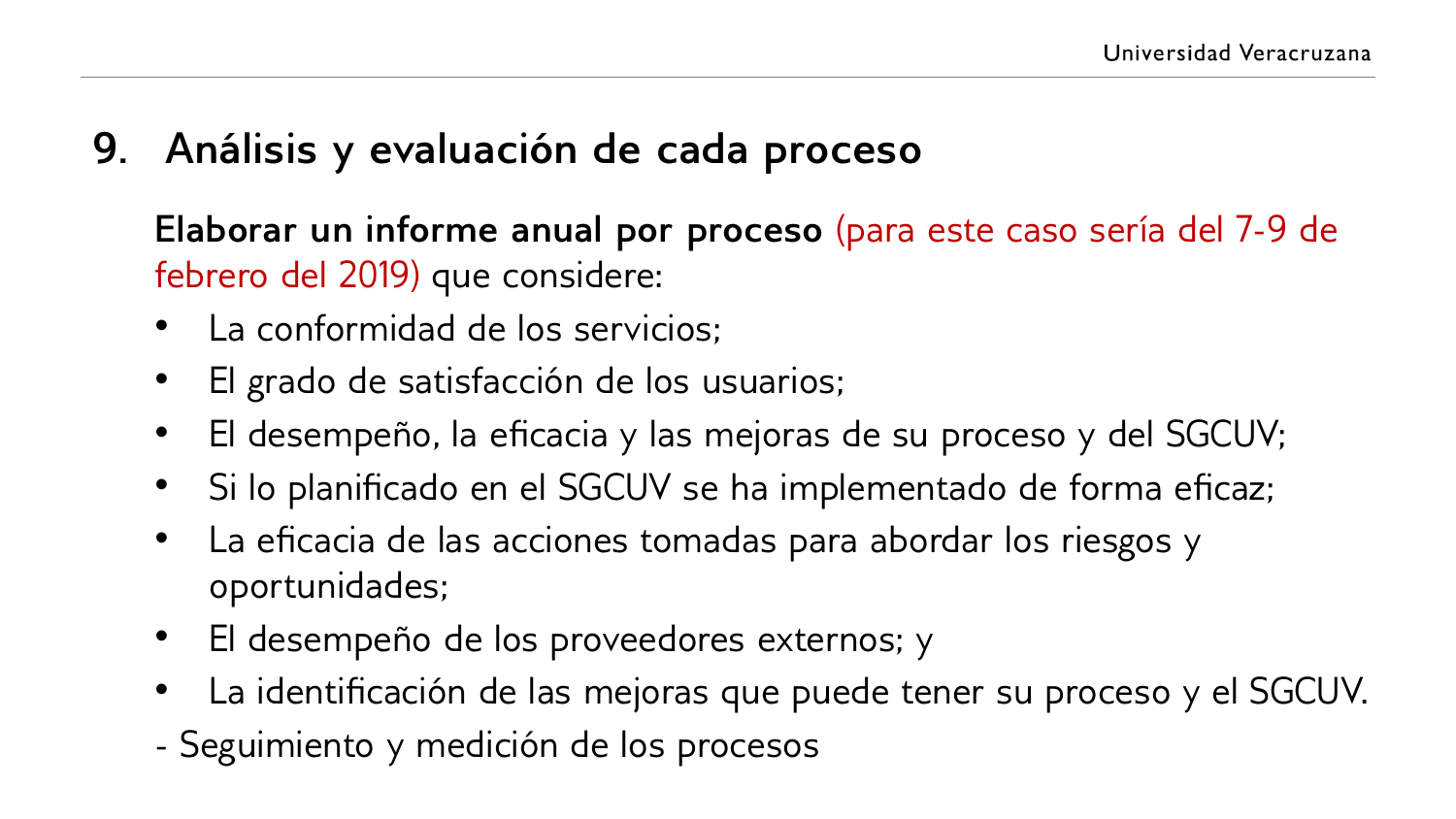

# Análisis y evaluación de cada proceso
Elaborar un informe anual por proceso (para este caso sería del 7-9 de febrero del 2019) que considere:
La conformidad de los servicios;
El grado de satisfacción de los usuarios;
El desempeño, la eficacia y las mejoras de su proceso y del SGCUV;
Si lo planificado en el SGCUV se ha implementado de forma eficaz;
La eficacia de las acciones tomadas para abordar los riesgos y oportunidades;
El desempeño de los proveedores externos; y
La identificación de las mejoras que puede tener su proceso y el SGCUV.
- Seguimiento y medición de los procesos